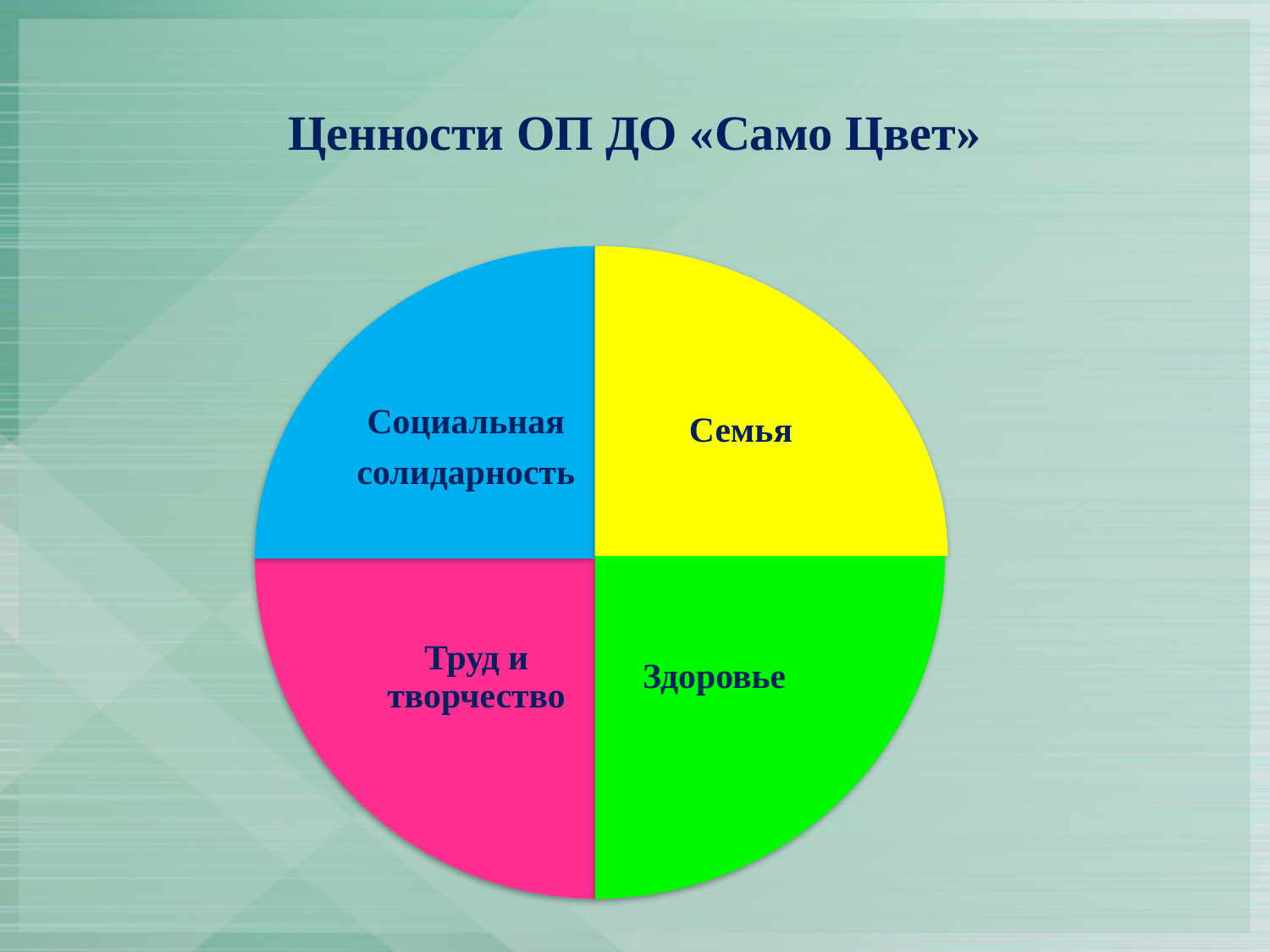

# Ценности ОП ДО «Само Цвет»

Семья

Социальная
солидарность

Труд и творчество

Здоровье